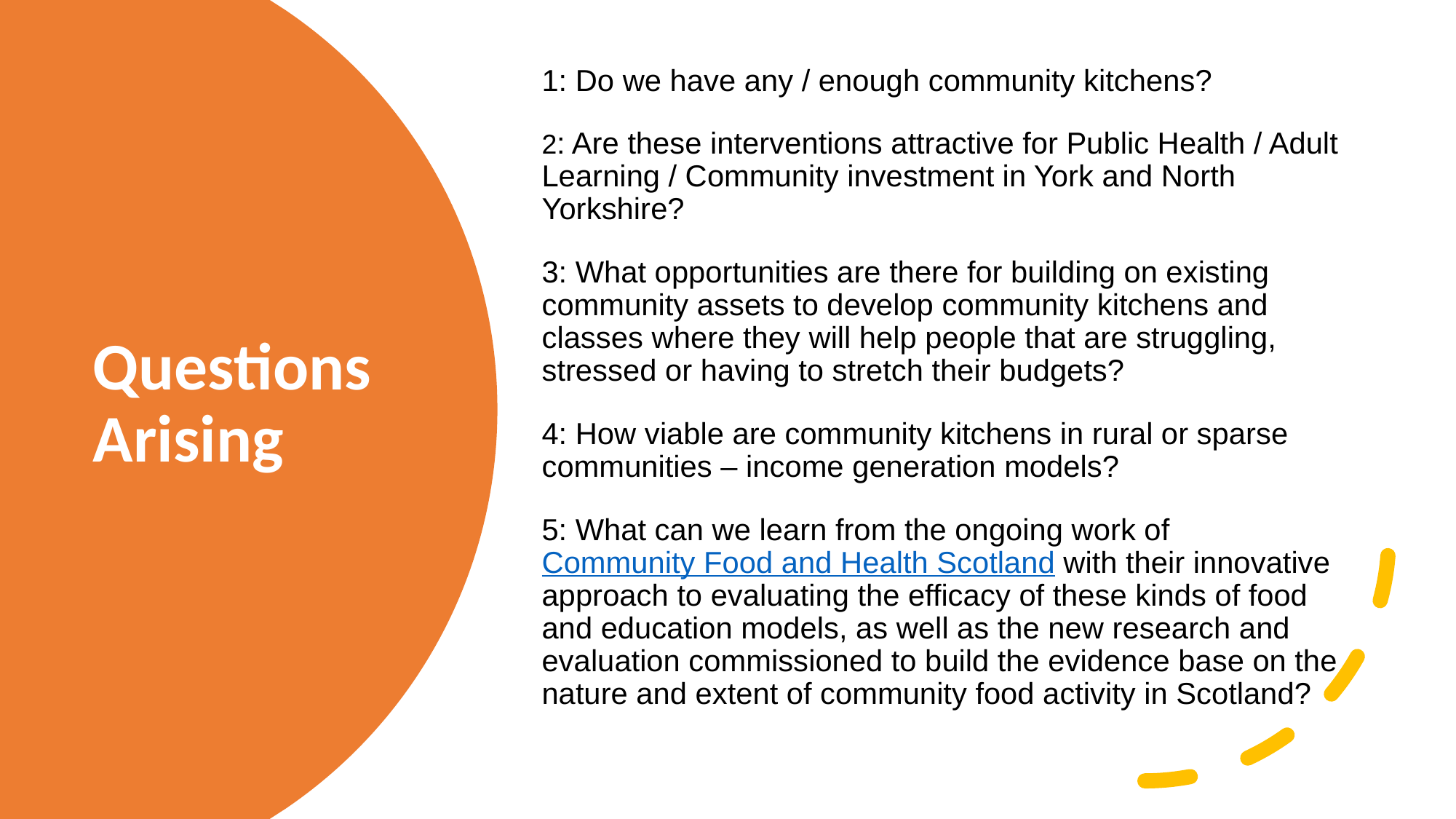

1: Do we have any / enough community kitchens?
2: Are these interventions attractive for Public Health / Adult Learning / Community investment in York and North Yorkshire?
3: What opportunities are there for building on existing community assets to develop community kitchens and classes where they will help people that are struggling, stressed or having to stretch their budgets?
4: How viable are community kitchens in rural or sparse communities – income generation models?
5: What can we learn from the ongoing work of Community Food and Health Scotland with their innovative approach to evaluating the efficacy of these kinds of food and education models, as well as the new research and evaluation commissioned to build the evidence base on the nature and extent of community food activity in Scotland?
# Questions Arising